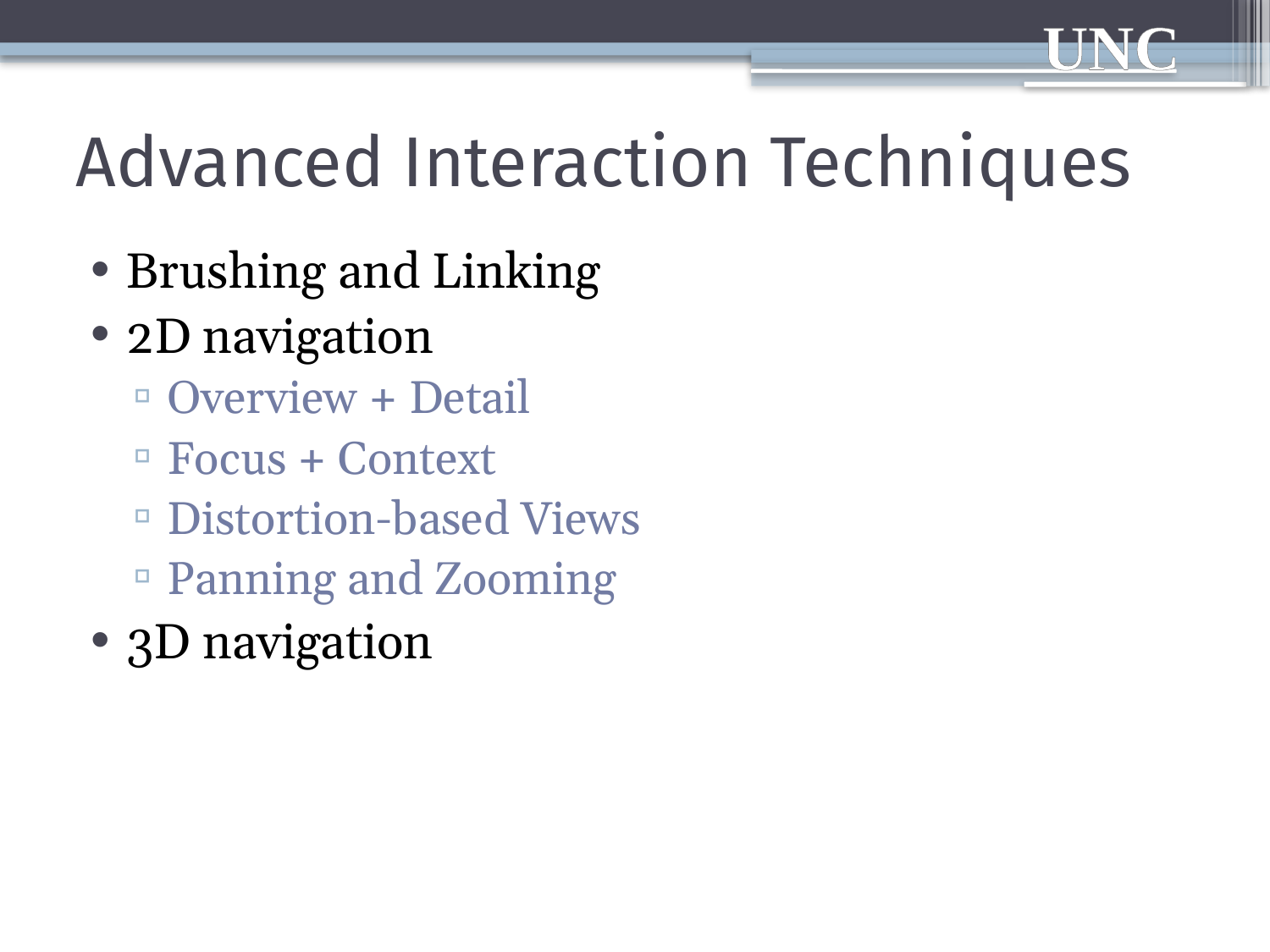

# Advanced Interaction Techniques
Brushing and Linking
2D navigation
Overview + Detail
Focus + Context
Distortion-based Views
Panning and Zooming
3D navigation